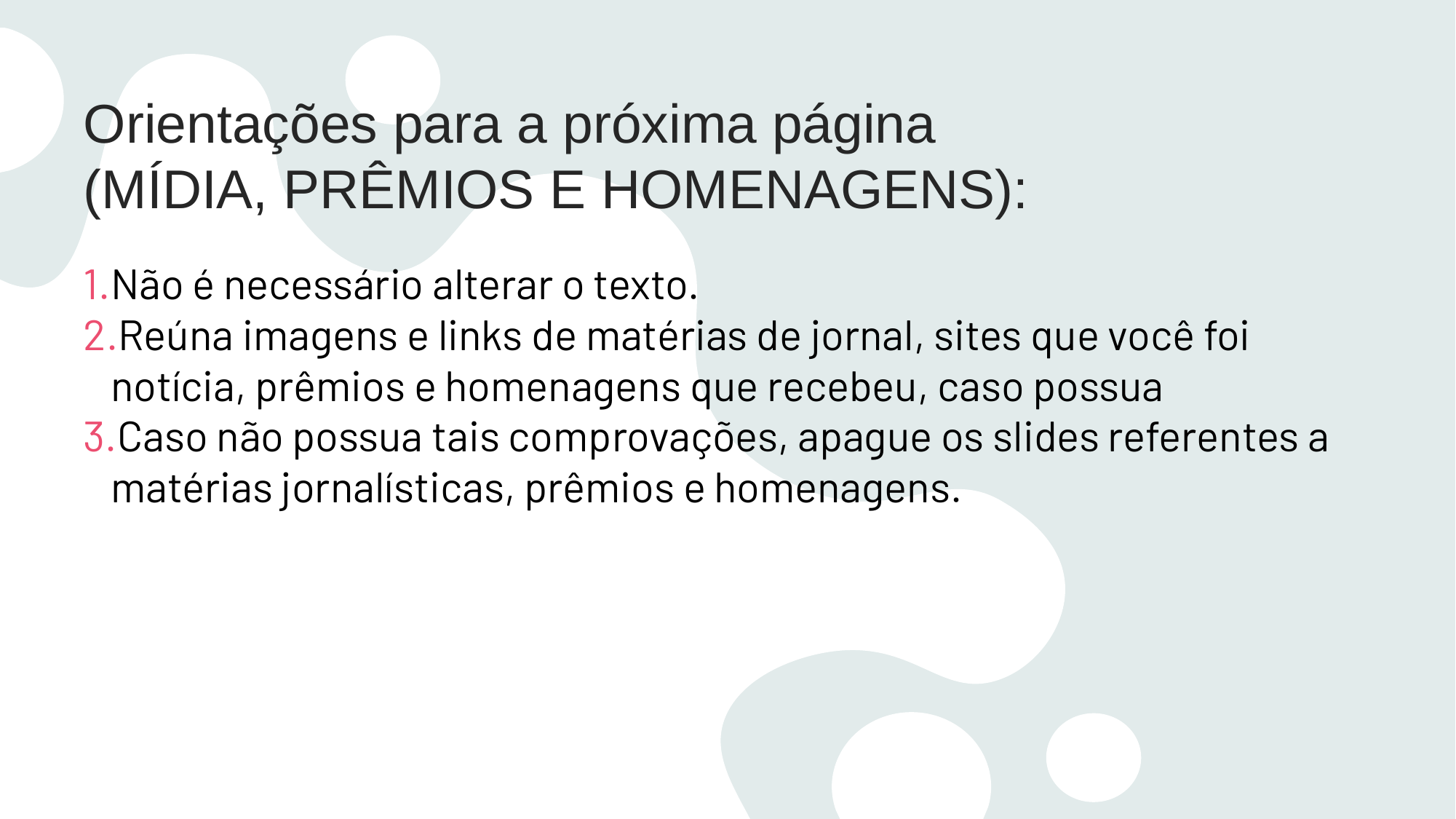

# Orientações para a próxima página  (MÍDIA, PRÊMIOS E HOMENAGENS):
Não é necessário alterar o texto.
Reúna imagens e links de matérias de jornal, sites que você foi notícia, prêmios e homenagens que recebeu, caso possua
Caso não possua tais comprovações, apague os slides referentes a matérias jornalísticas, prêmios e homenagens.